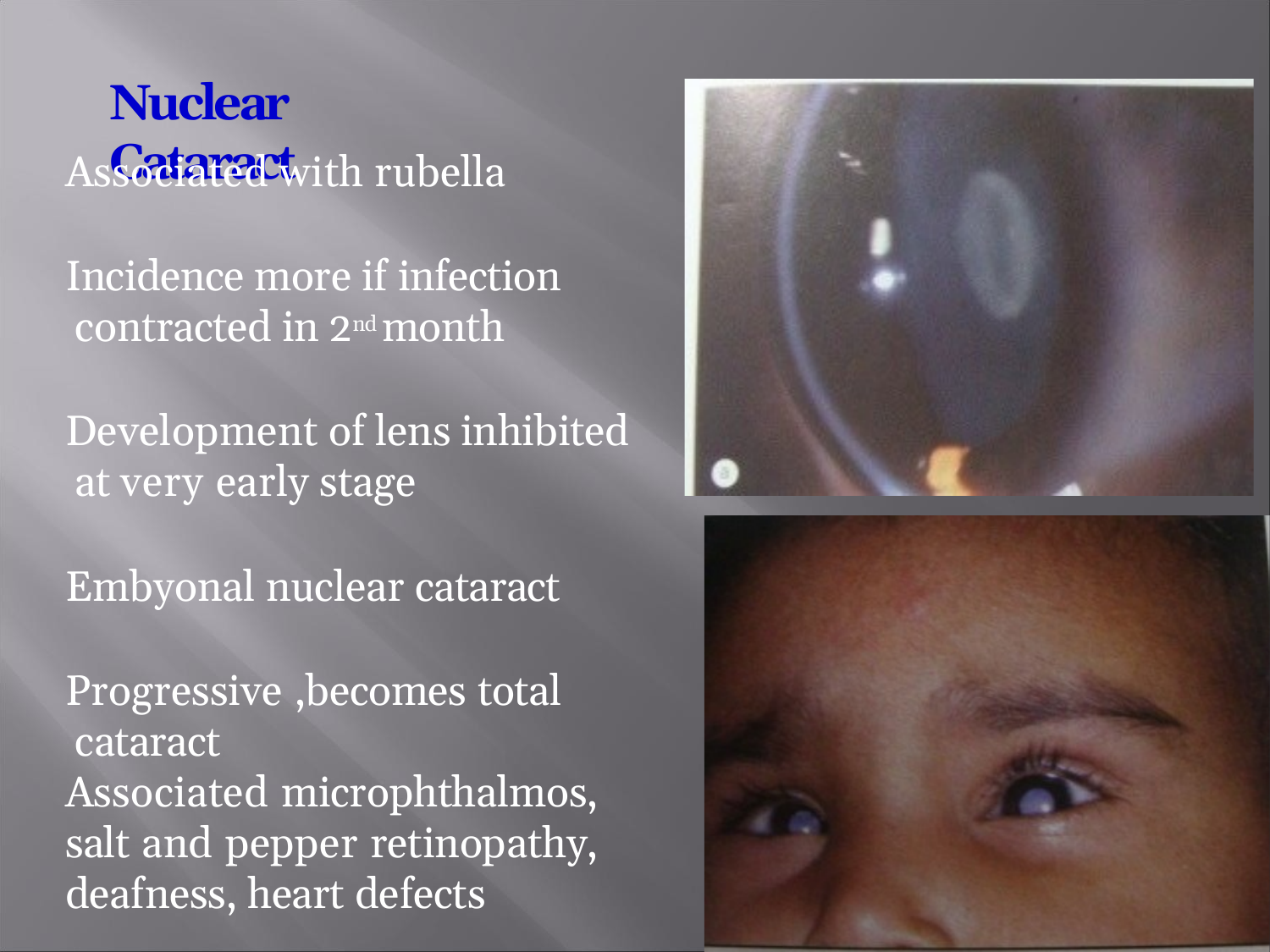

# Nuclear Cataract

Associated with rubella

Incidence more if infection  contracted in 2nd month

Development of lens inhibited  at very early stage

Embyonal nuclear cataract

Progressive ,becomes total  cataract
Associated microphthalmos,  salt and pepper retinopathy,  deafness, heart defects